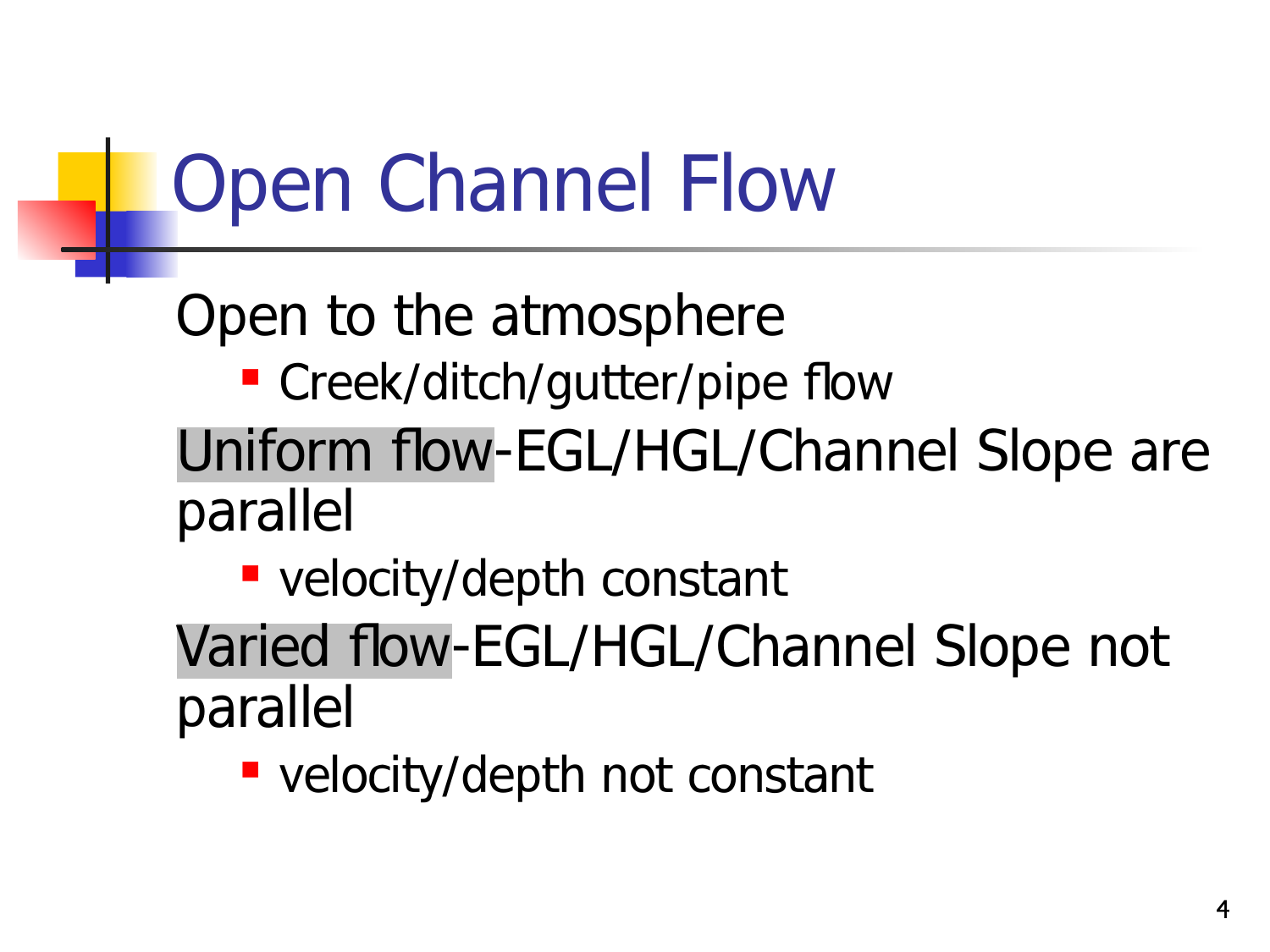

# Open Channel Flow
Open to the atmosphere
Creek/ditch/gutter/pipe flow
Uniform flow-EGL/HGL/Channel Slope are parallel
velocity/depth constant
Varied flow-EGL/HGL/Channel Slope not parallel
velocity/depth not constant

4